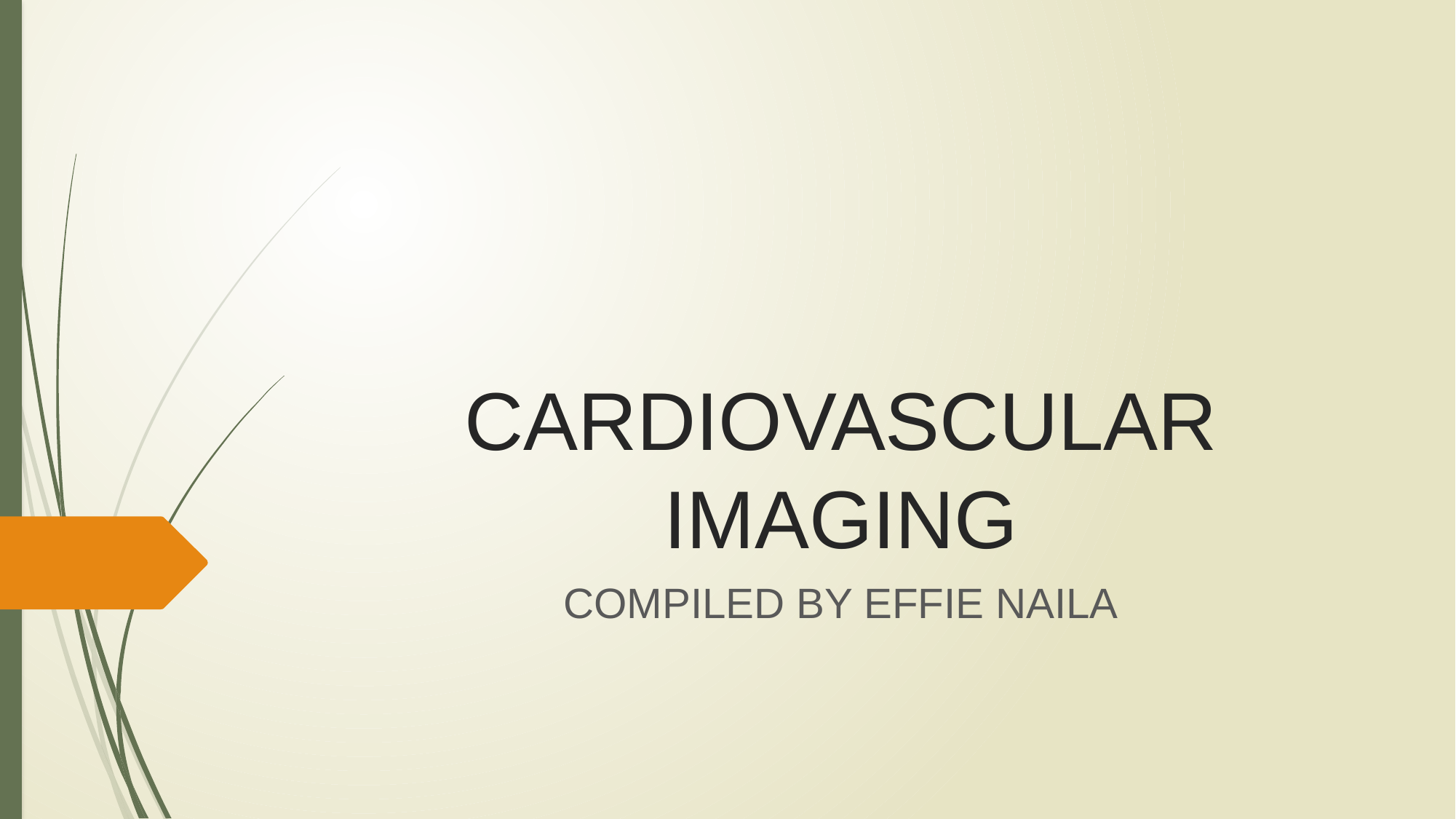

# CARDIOVASCULAR IMAGING
COMPILED BY EFFIE NAILA